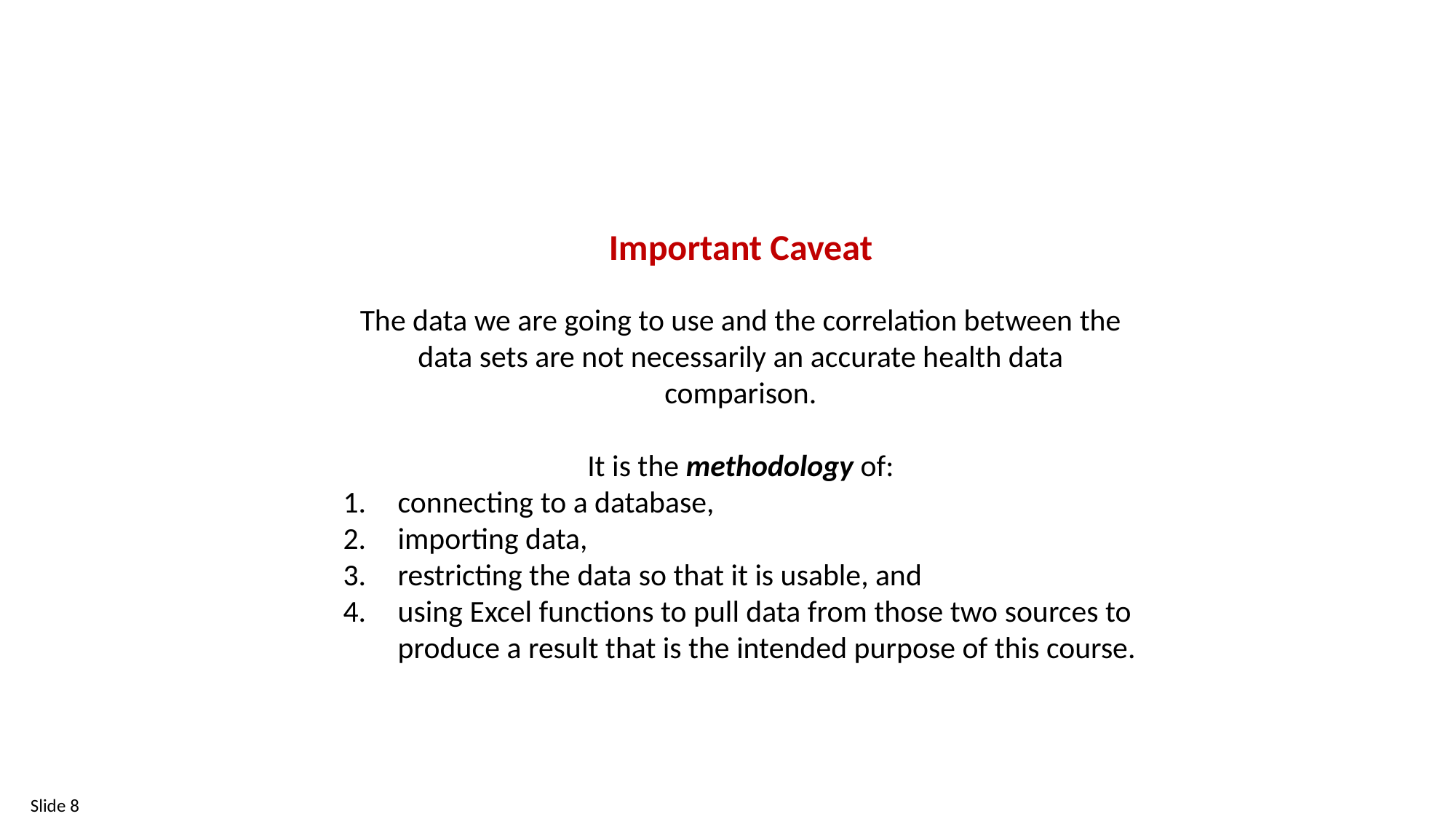

Important Caveat

The data we are going to use and the correlation between the data sets are not necessarily an accurate health data comparison.

It is the methodology of:
connecting to a database,
importing data,
restricting the data so that it is usable, and
using Excel functions to pull data from those two sources to produce a result that is the intended purpose of this course.
 Slide 8